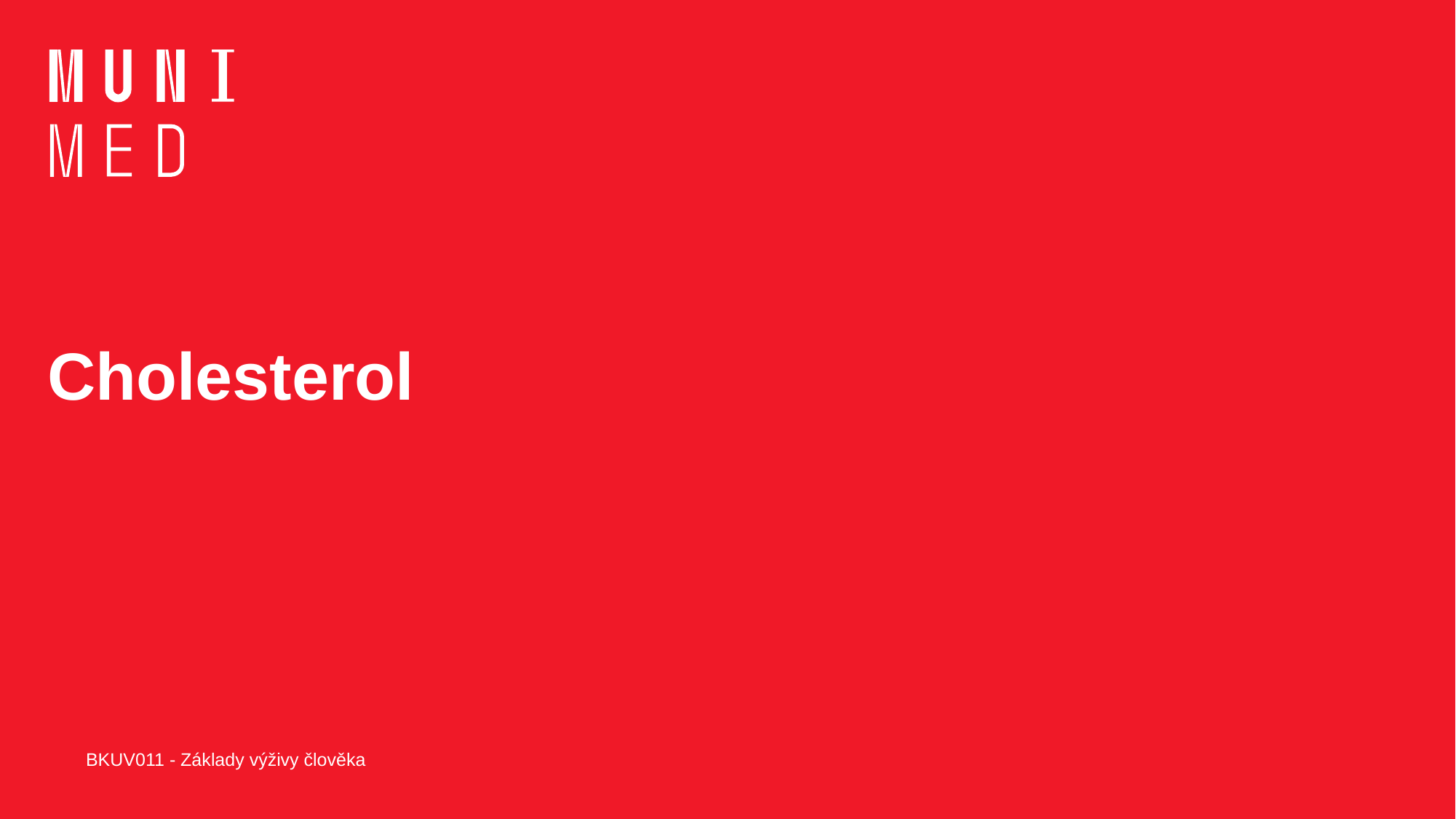

# Cholesterol

BKUV011 - Základy výživy člověka